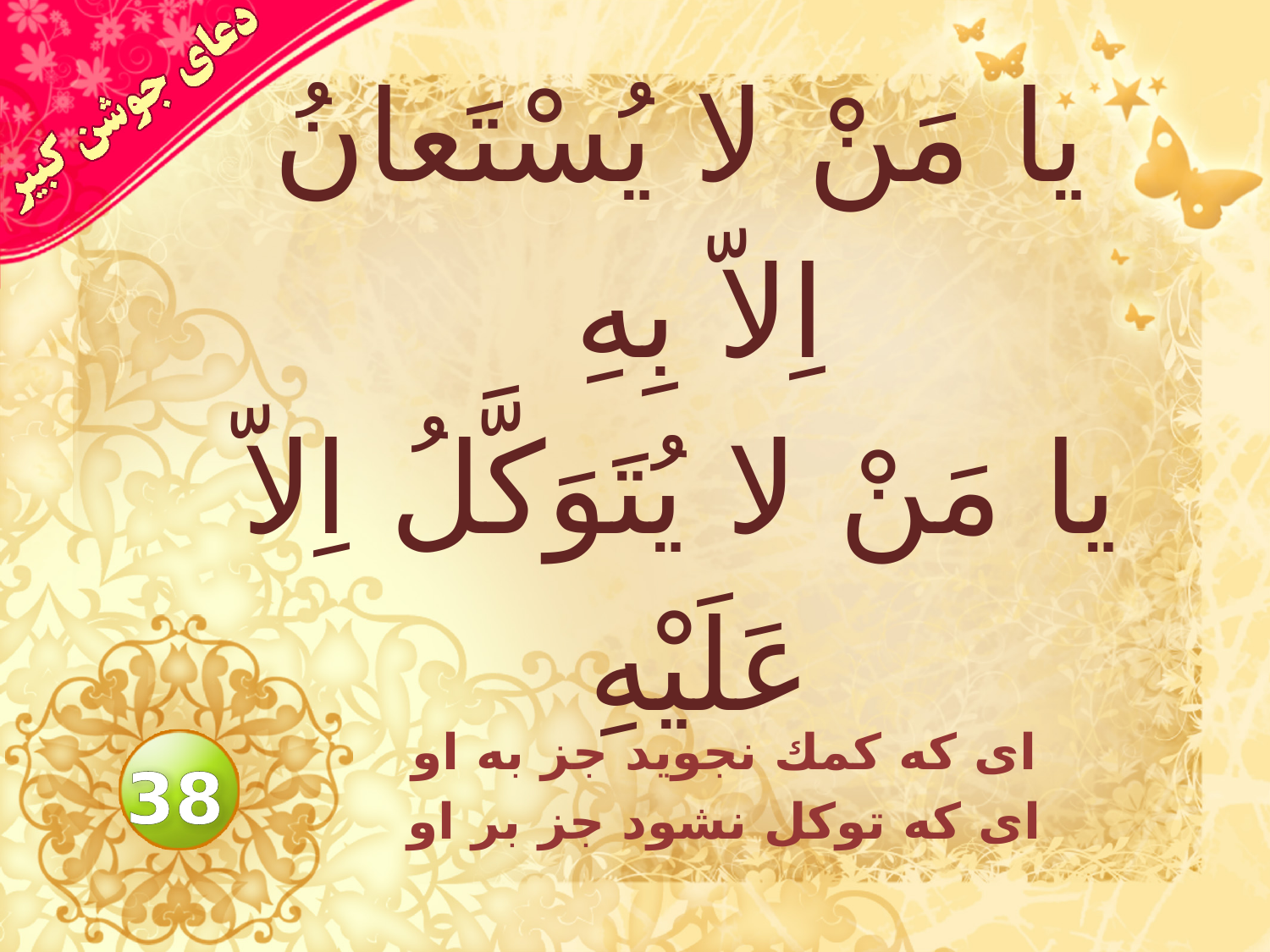

# يا مَنْ لا يُسْتَعانُ اِلاّ بِهِ يا مَنْ لا يُتَوَكَّلُ اِلاّ عَلَيْهِ
اى كه كمك نجويد جز به او
 اى كه توكل نشود جز بر او

38